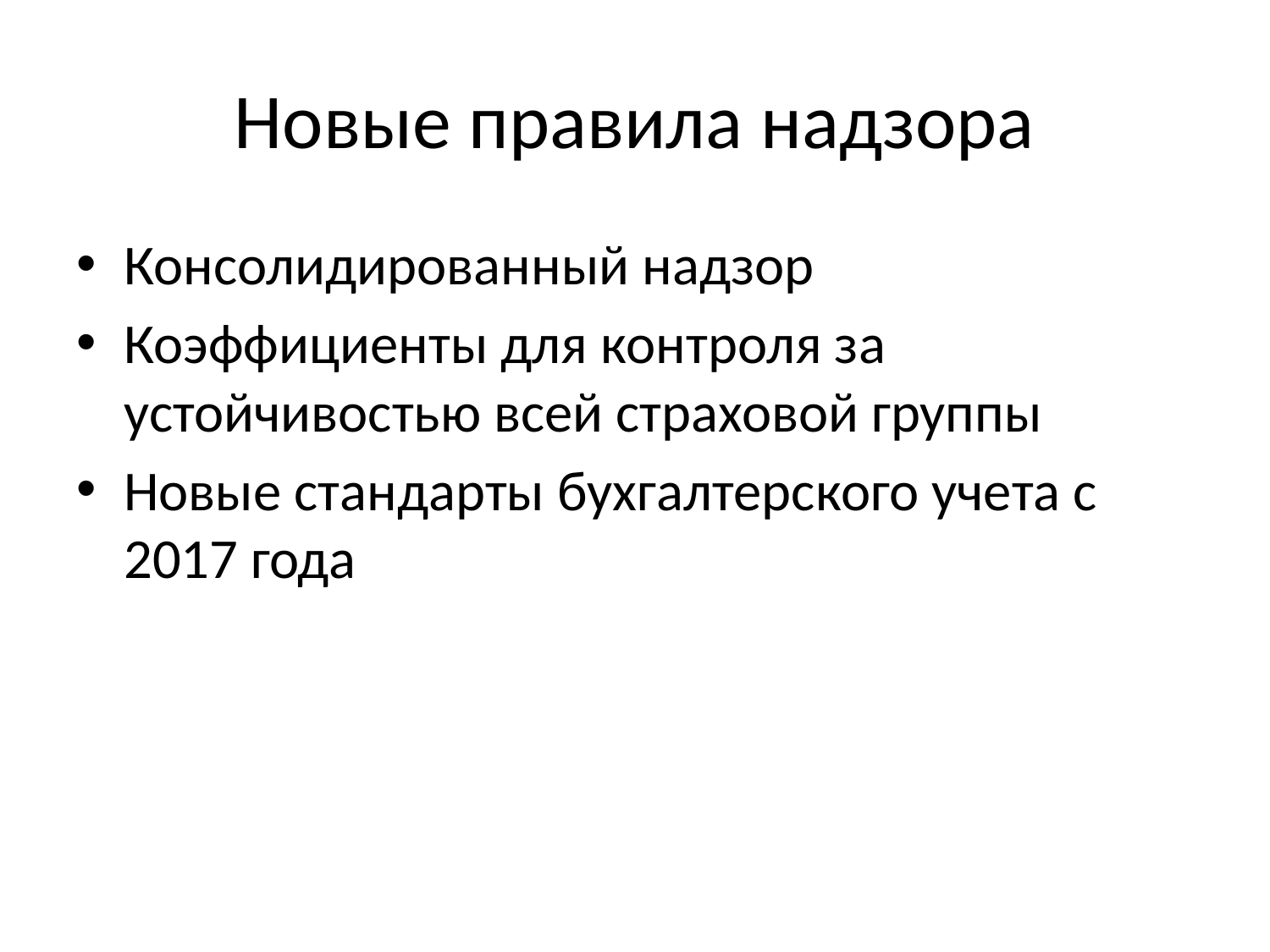

# Новые правила надзора
Консолидированный надзор
Коэффициенты для контроля за устойчивостью всей страховой группы
Новые стандарты бухгалтерского учета с 2017 года